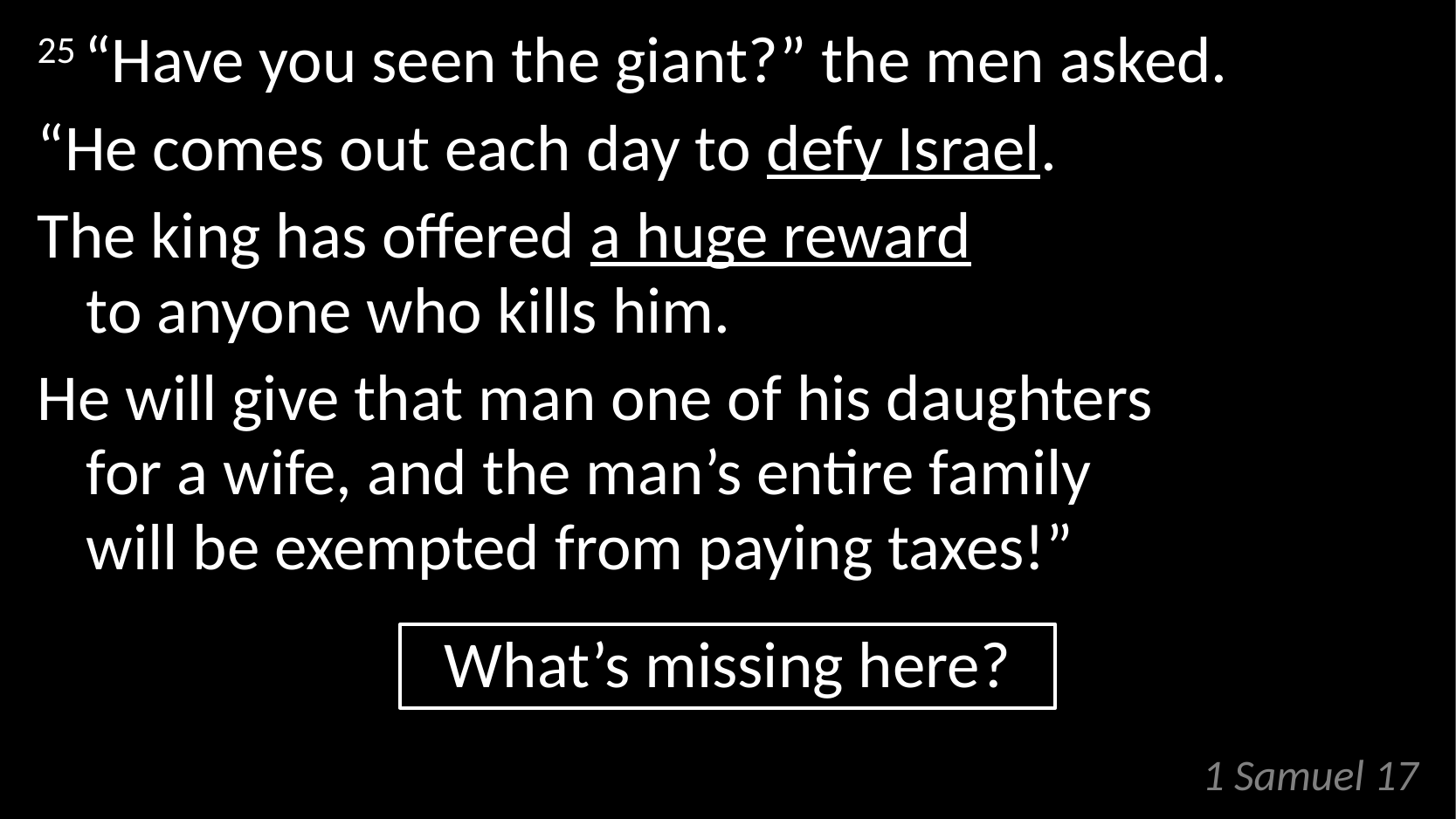

25 “Have you seen the giant?” the men asked.
“He comes out each day to defy Israel.
The king has offered a huge reward
to anyone who kills him.
He will give that man one of his daughters
for a wife, and the man’s entire family
will be exempted from paying taxes!”
What’s missing here?
# 1 Samuel 17